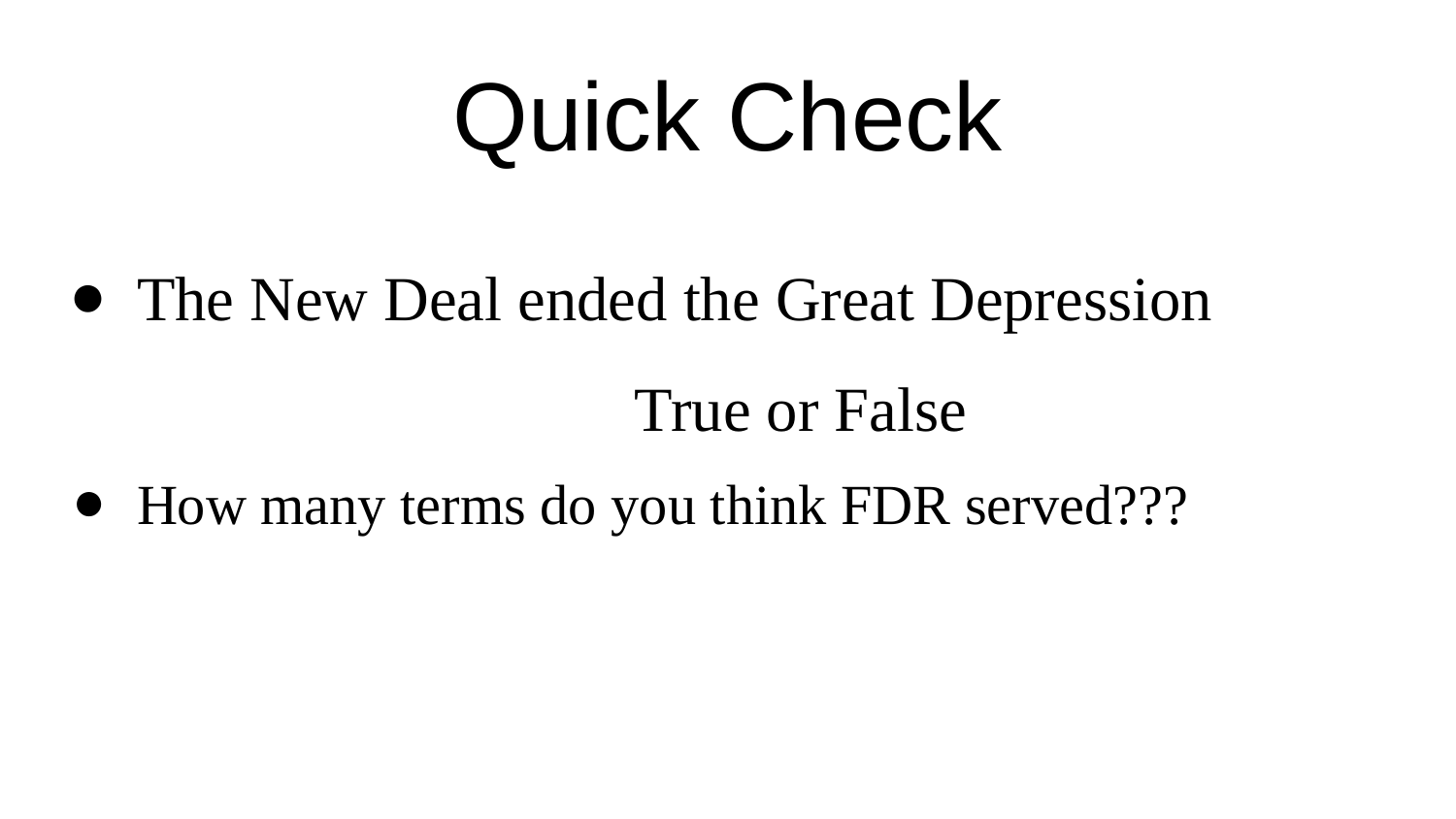

# Quick Check
The New Deal ended the Great Depression
True or False
How many terms do you think FDR served???